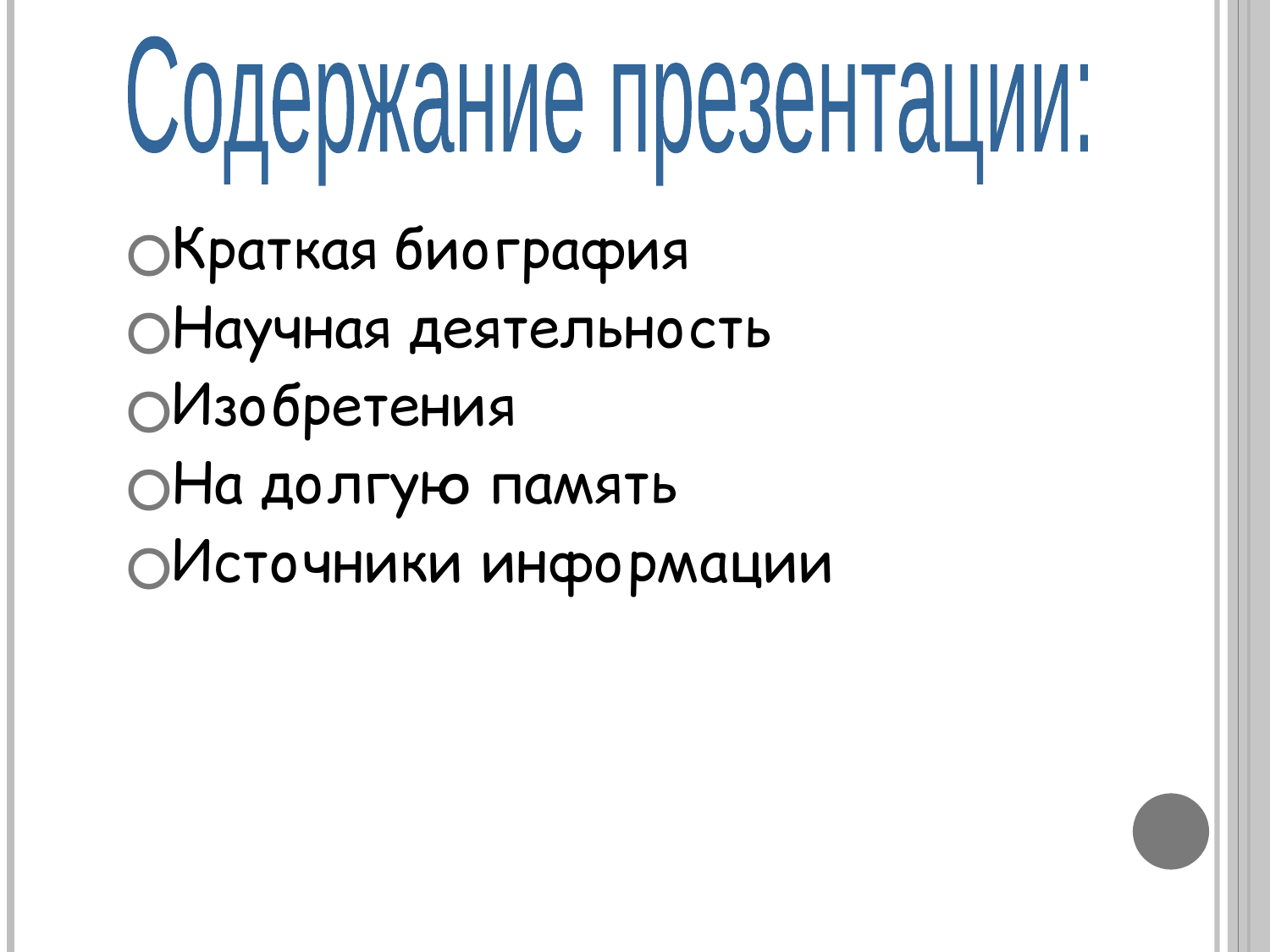

Содержание презентации:
Краткая биография
Научная деятельность
Изобретения
На долгую память
Источники информации